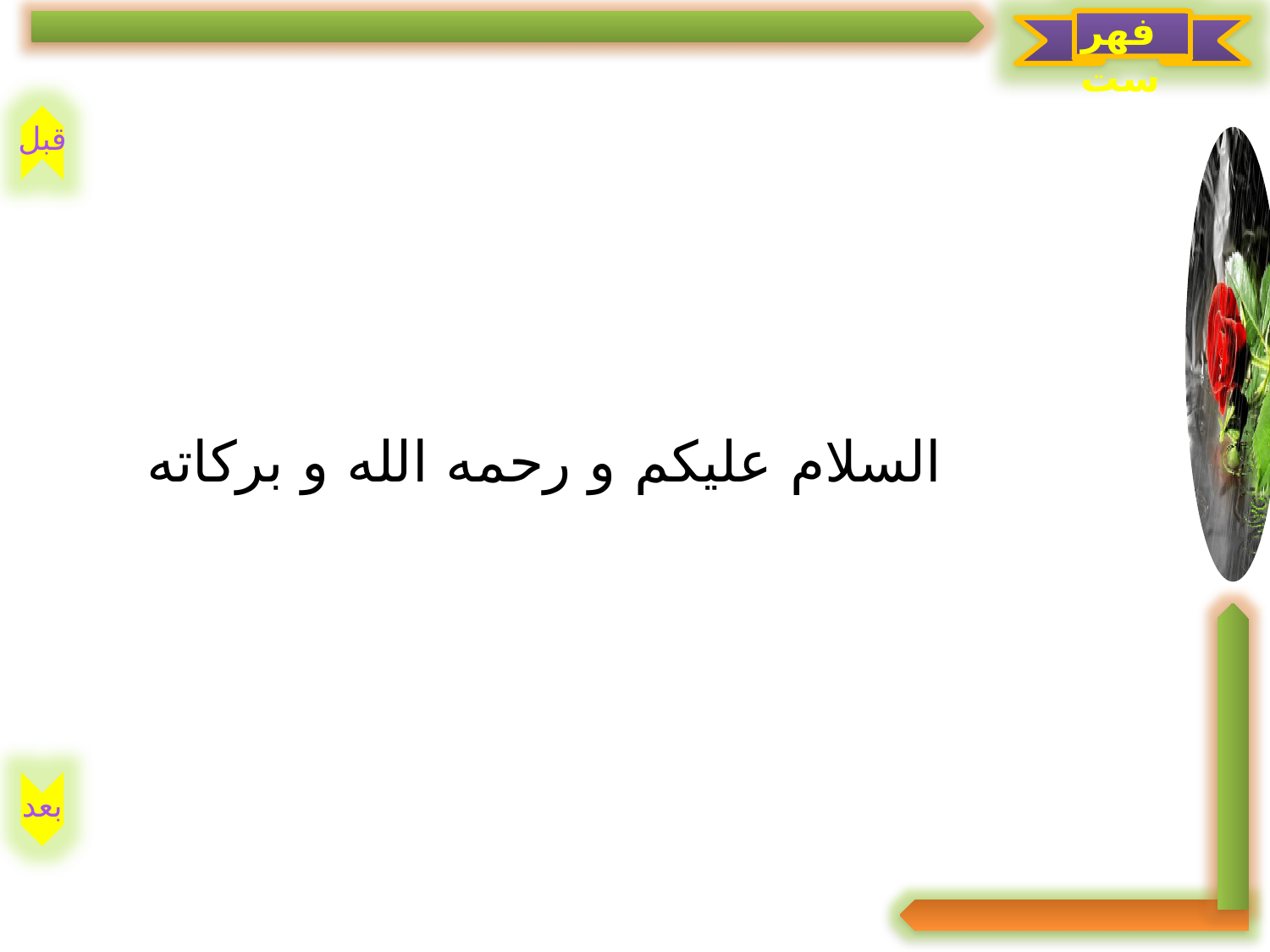

فهرست

قبل
بعد
السلام علیکم و رحمه الله و برکاته